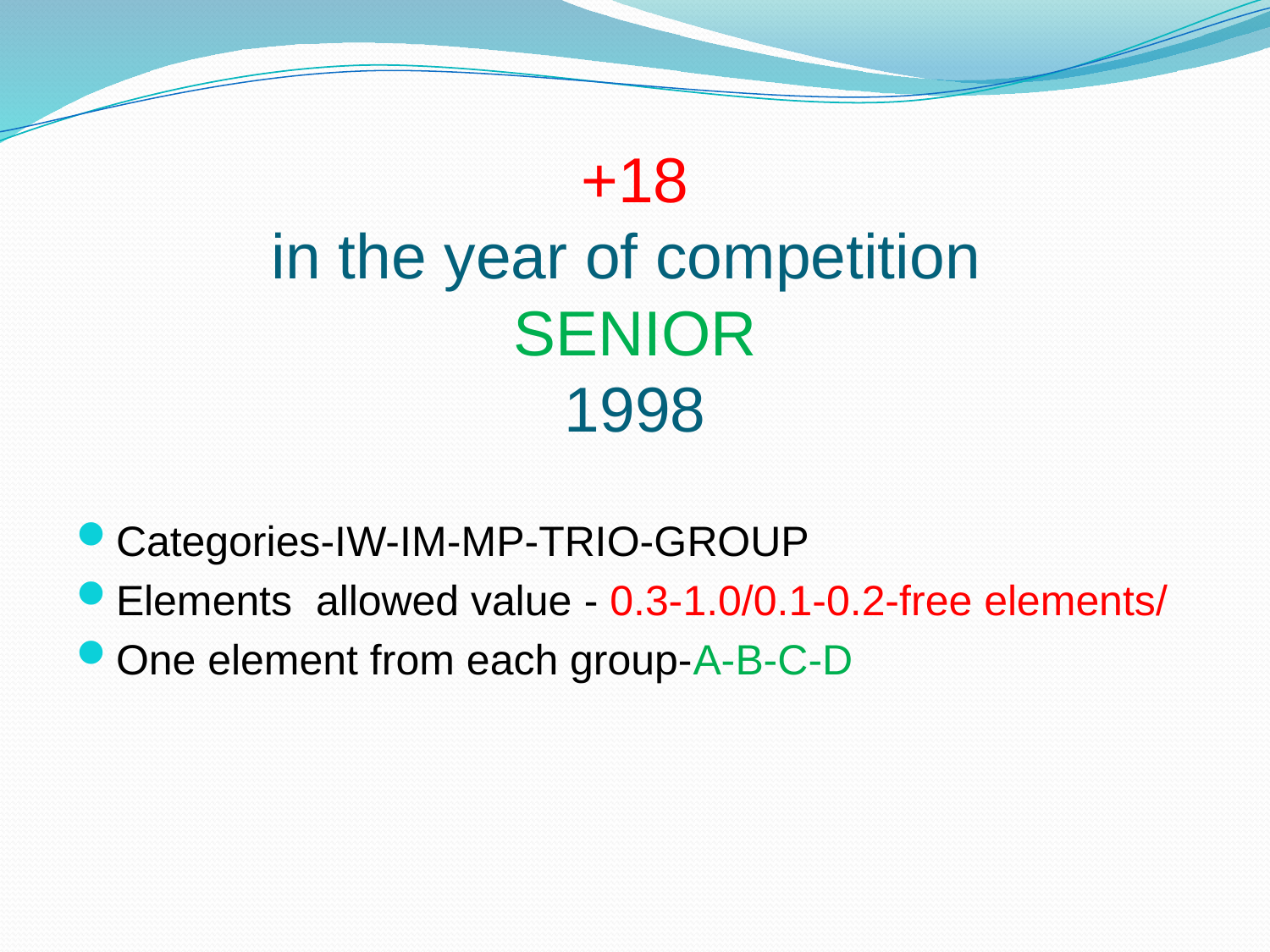

# +18 in the year of competition SENIOR 1998
Categories-IW-IM-MP-TRIO-GROUP
Elements  allowed value - 0.3-1.0/0.1-0.2-free elements/
One element from each group-A-B-C-D